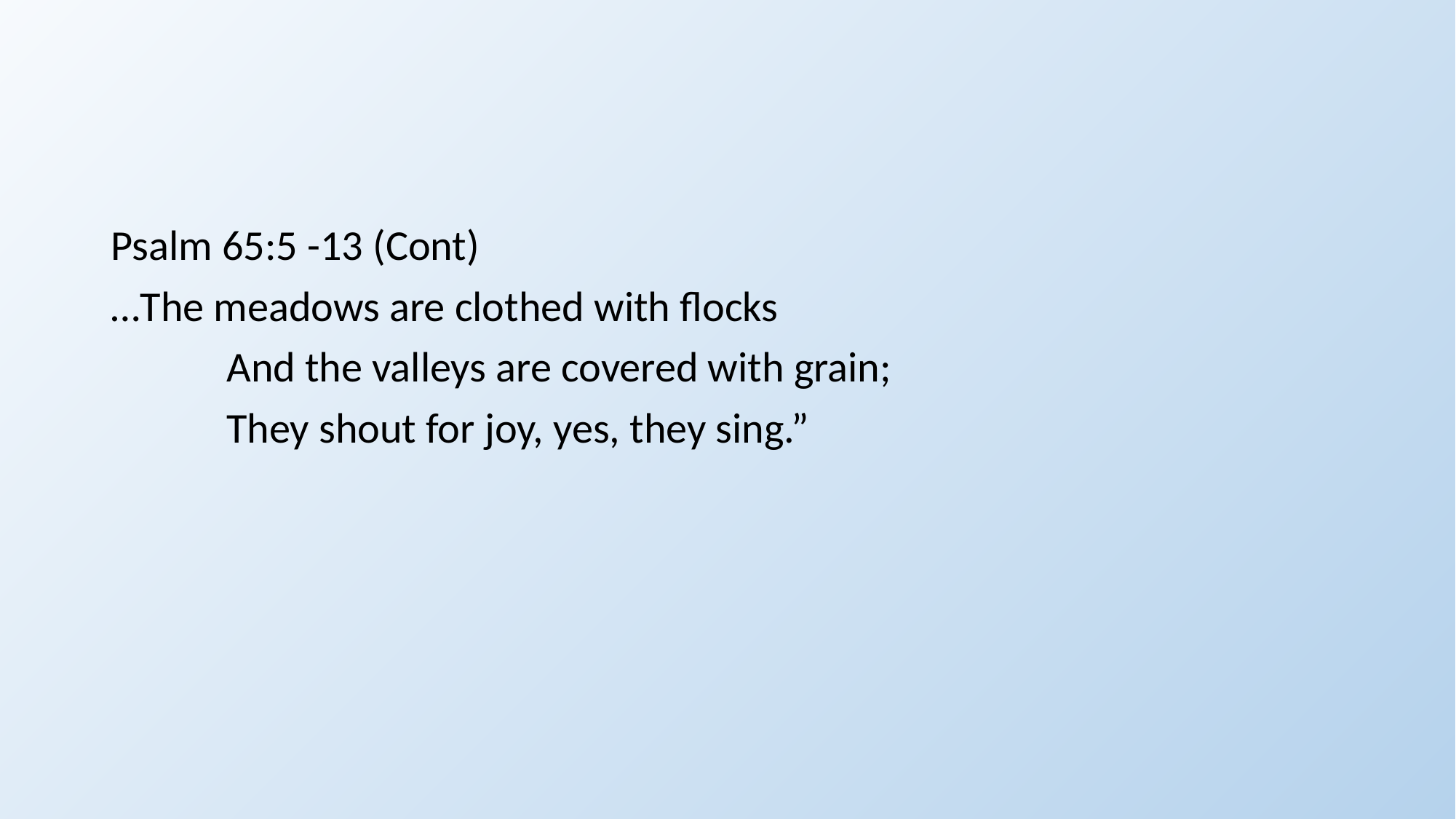

#
Psalm 65:5 -13 (Cont)
…The meadows are clothed with flocks
            And the valleys are covered with grain;
            They shout for joy, yes, they sing.”